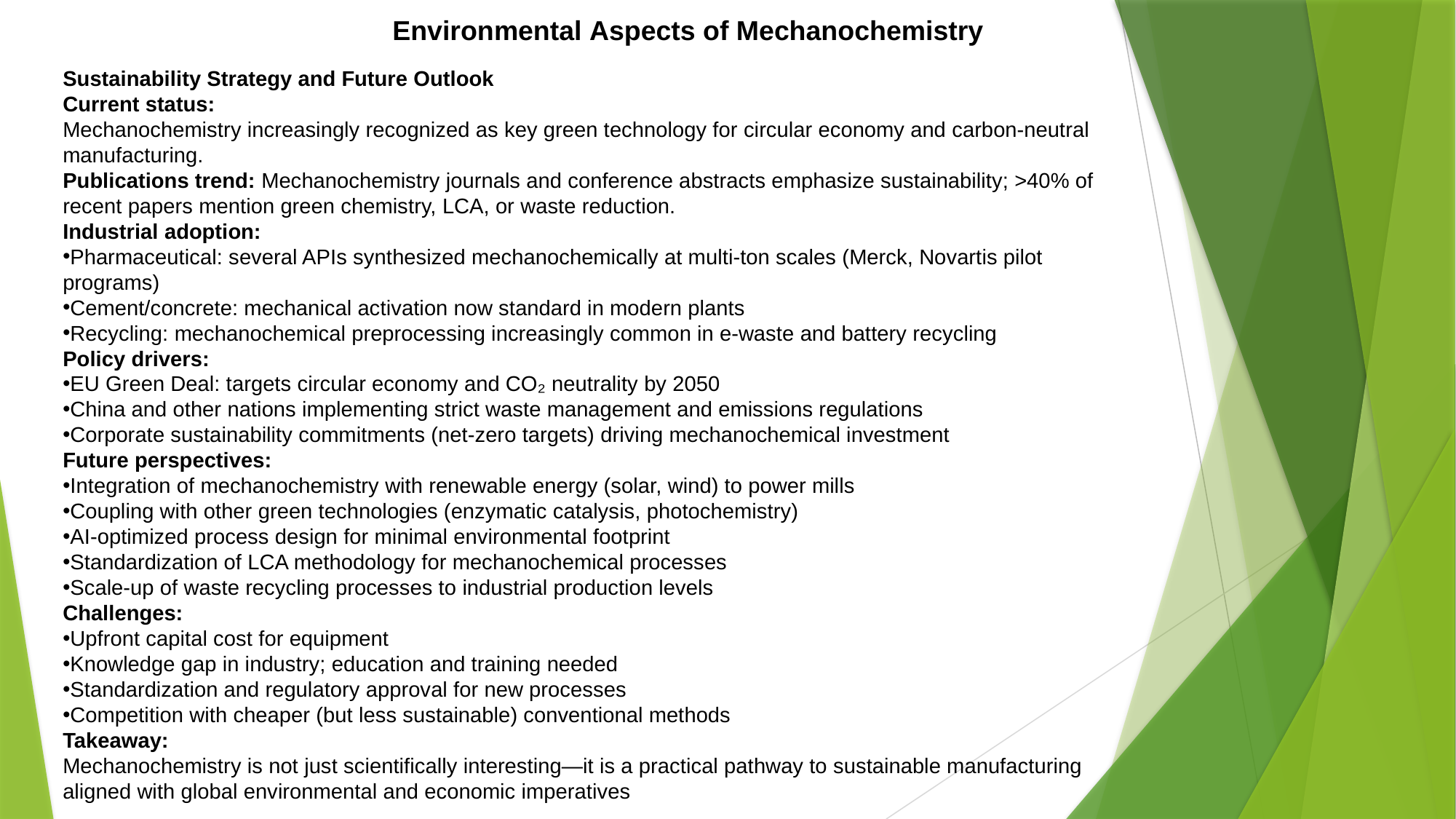

Environmental Aspects of Mechanochemistry
Sustainability Strategy and Future Outlook
Current status:
Mechanochemistry increasingly recognized as key green technology for circular economy and carbon-neutral manufacturing.
Publications trend: Mechanochemistry journals and conference abstracts emphasize sustainability; >40% of recent papers mention green chemistry, LCA, or waste reduction.
Industrial adoption:
Pharmaceutical: several APIs synthesized mechanochemically at multi-ton scales (Merck, Novartis pilot programs)
Cement/concrete: mechanical activation now standard in modern plants
Recycling: mechanochemical preprocessing increasingly common in e-waste and battery recycling
Policy drivers:
EU Green Deal: targets circular economy and CO₂ neutrality by 2050
China and other nations implementing strict waste management and emissions regulations
Corporate sustainability commitments (net-zero targets) driving mechanochemical investment
Future perspectives:
Integration of mechanochemistry with renewable energy (solar, wind) to power mills
Coupling with other green technologies (enzymatic catalysis, photochemistry)
AI-optimized process design for minimal environmental footprint
Standardization of LCA methodology for mechanochemical processes
Scale-up of waste recycling processes to industrial production levels
Challenges:
Upfront capital cost for equipment
Knowledge gap in industry; education and training needed
Standardization and regulatory approval for new processes
Competition with cheaper (but less sustainable) conventional methods
Takeaway:
Mechanochemistry is not just scientifically interesting—it is a practical pathway to sustainable manufacturing aligned with global environmental and economic imperatives